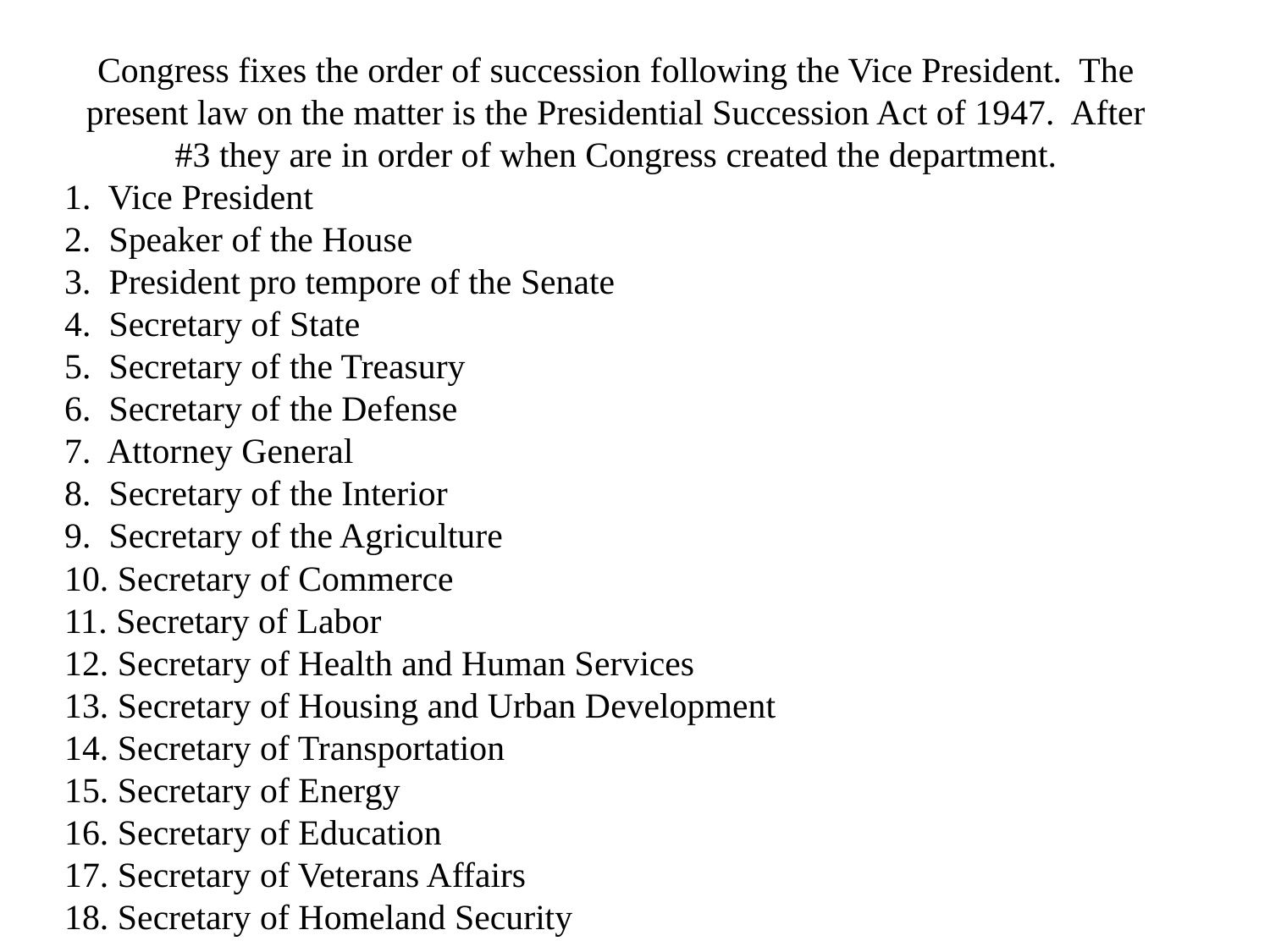

Congress fixes the order of succession following the Vice President.  The present law on the matter is the Presidential Succession Act of 1947.  After #3 they are in order of when Congress created the department.
1.  Vice President
2.  Speaker of the House
3.  President pro tempore of the Senate
4.  Secretary of State
5.  Secretary of the Treasury
6.  Secretary of the Defense
7.  Attorney General
8.  Secretary of the Interior
9.  Secretary of the Agriculture
10. Secretary of Commerce
11. Secretary of Labor
12. Secretary of Health and Human Services
13. Secretary of Housing and Urban Development
14. Secretary of Transportation
15. Secretary of Energy
16. Secretary of Education
17. Secretary of Veterans Affairs
18. Secretary of Homeland Security